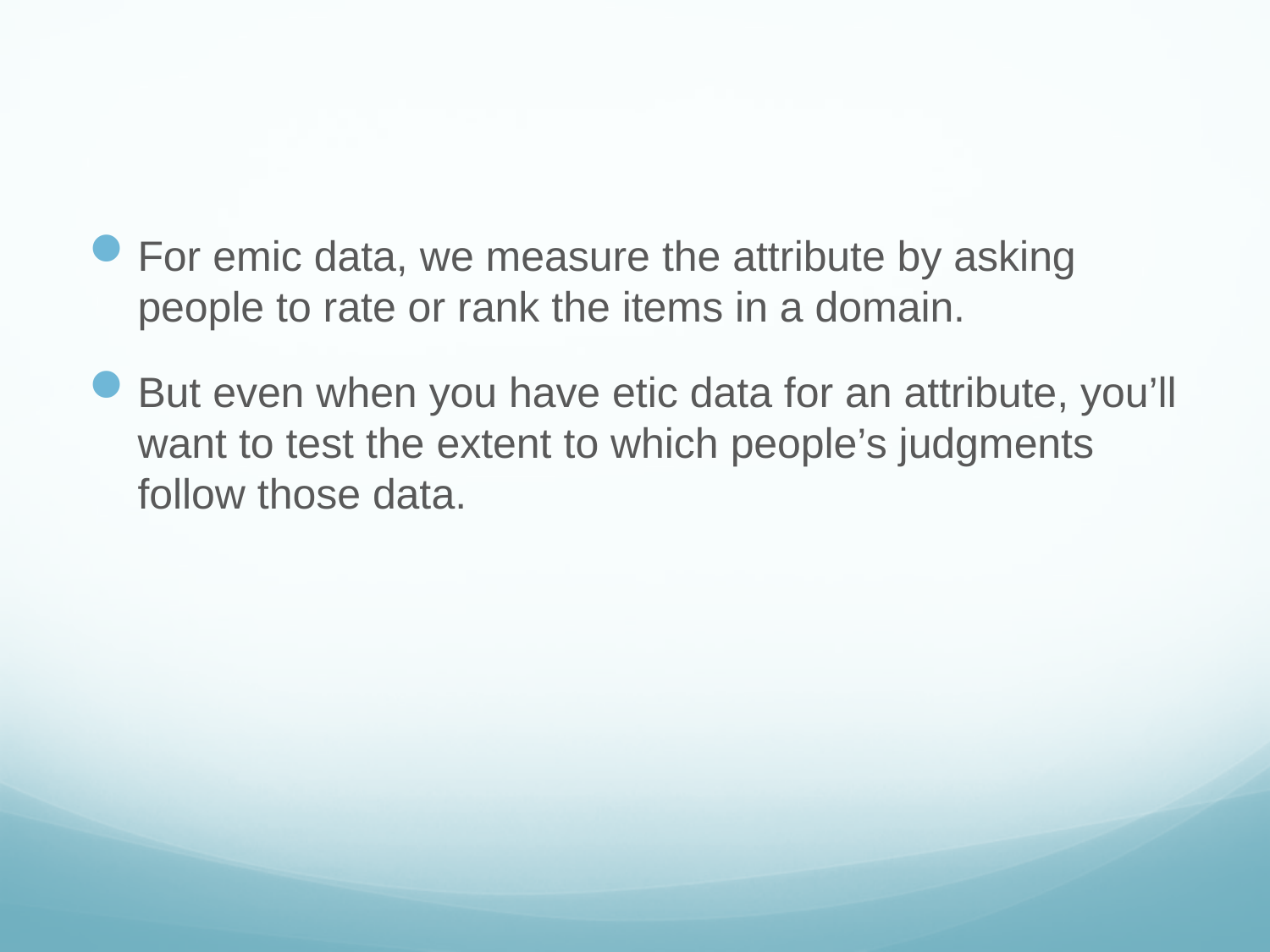

#
For emic data, we measure the attribute by asking people to rate or rank the items in a domain.
But even when you have etic data for an attribute, you’ll want to test the extent to which people’s judgments follow those data.